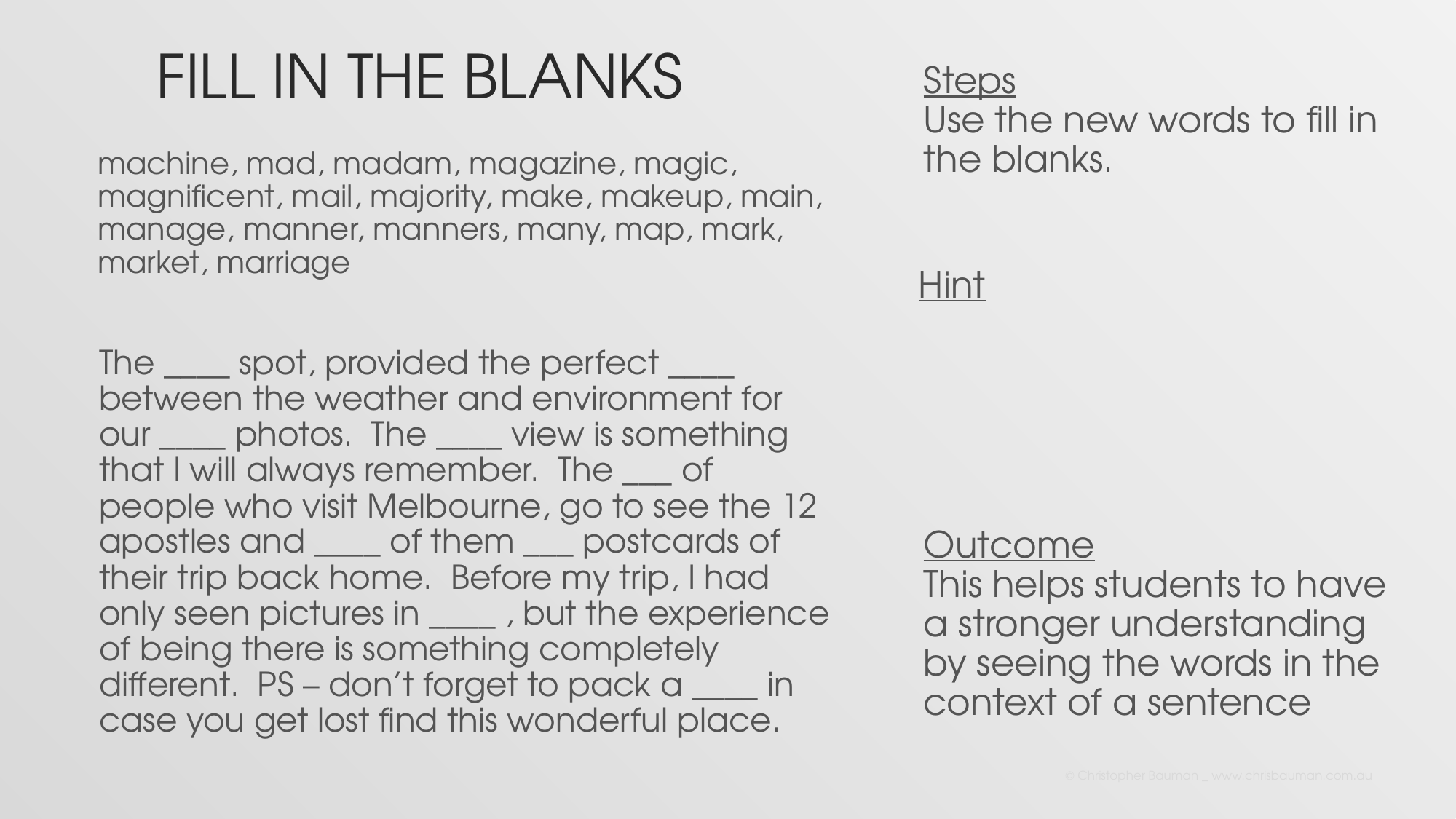

# Fill in the blanks
Steps
Use the new words to fill in the blanks.

machine, mad, madam, magazine, magic, magnificent, mail, majority, make, makeup, main, manage, manner, manners, many, map, mark, market, marriage
Hint

The ____ spot, provided the perfect ____ between the weather and environment for our ____ photos.  The ____ view is something that I will always remember.  The ___ of people who visit Melbourne, go to see the 12 apostles and ____ of them ___ postcards of their trip back home.  Before my trip, I had only seen pictures in ____ , but the experience of being there is something completely different.  PS – don’t forget to pack a ____ in case you get lost find this wonderful place.
Outcome
This helps students to have a stronger understanding by seeing the words in the context of a sentence

© Christopher Bauman _ www.chrisbauman.com.au